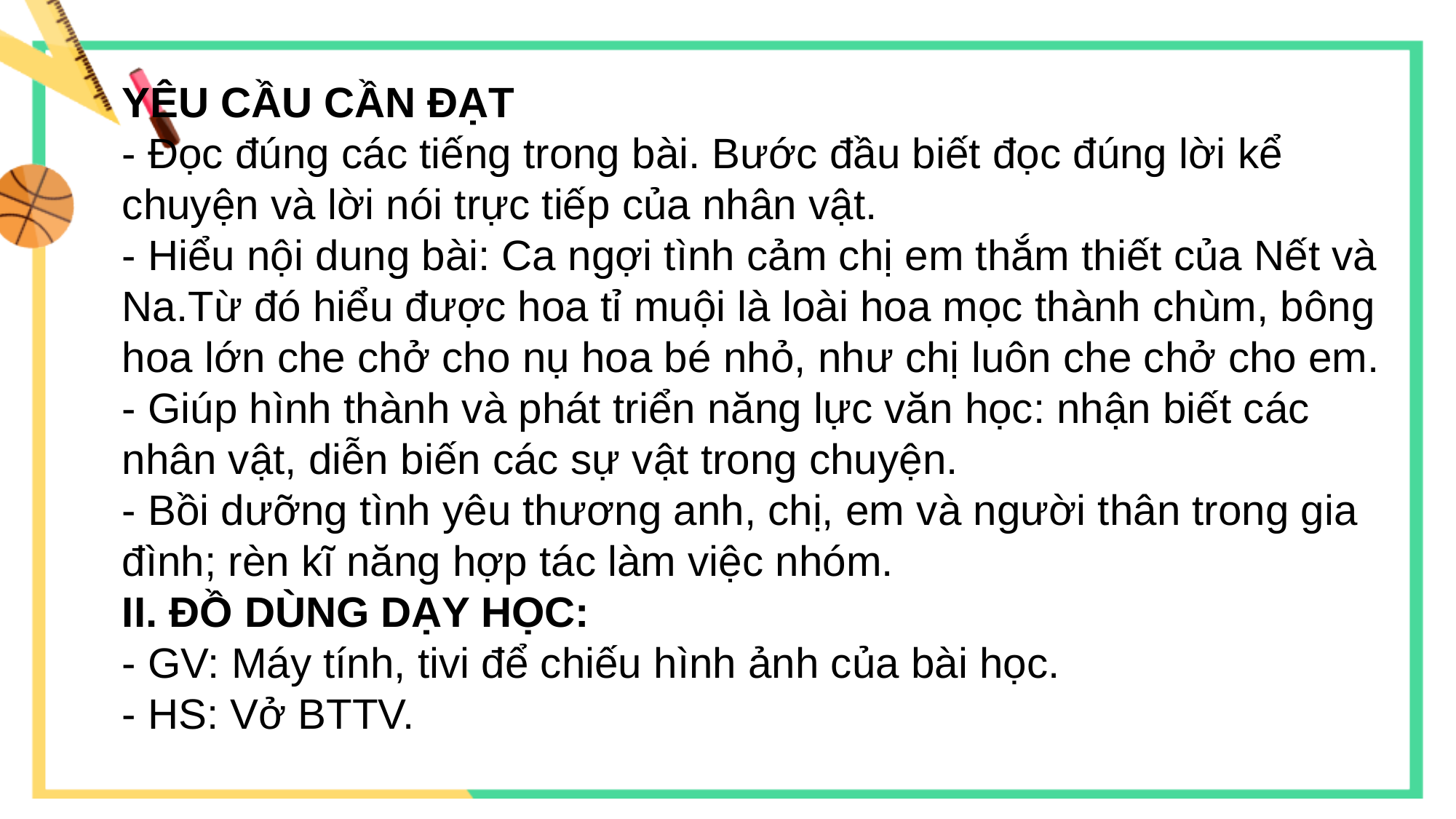

YÊU CẦU CẦN ĐẠT
- Đọc đúng các tiếng trong bài. Bước đầu biết đọc đúng lời kể chuyện và lời nói trực tiếp của nhân vật.
- Hiểu nội dung bài: Ca ngợi tình cảm chị em thắm thiết của Nết và Na.Từ đó hiểu được hoa tỉ muội là loài hoa mọc thành chùm, bông hoa lớn che chở cho nụ hoa bé nhỏ, như chị luôn che chở cho em.
- Giúp hình thành và phát triển năng lực văn học: nhận biết các nhân vật, diễn biến các sự vật trong chuyện.
- Bồi dưỡng tình yêu thương anh, chị, em và người thân trong gia đình; rèn kĩ năng hợp tác làm việc nhóm.
II. ĐỒ DÙNG DẠY HỌC:
- GV: Máy tính, tivi để chiếu hình ảnh của bài học.
- HS: Vở BTTV.